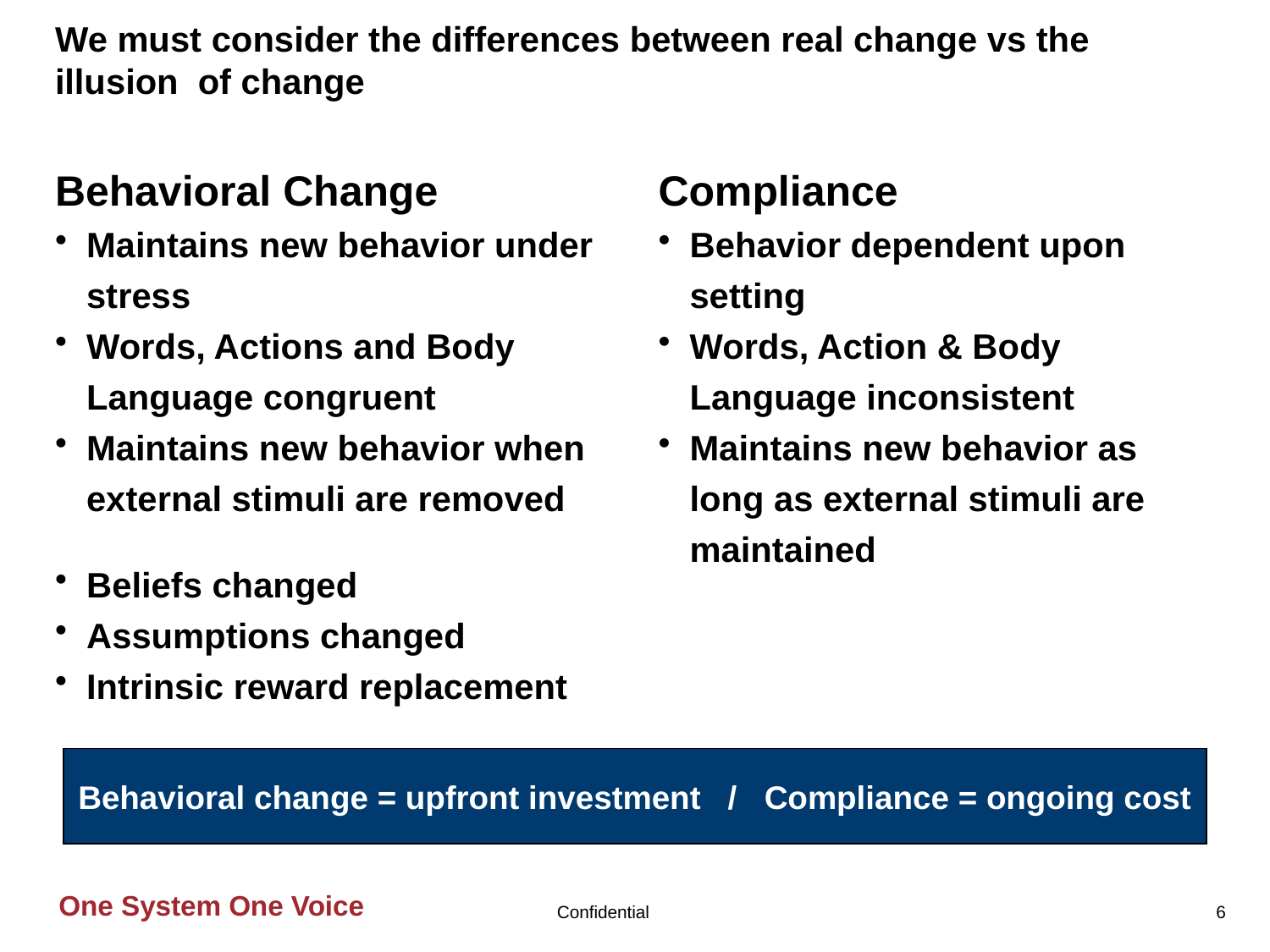

# We must consider the differences between real change vs the illusion  of change
Behavioral Change
Maintains new behavior under stress
Words, Actions and Body Language congruent
Maintains new behavior when external stimuli are removed

Beliefs changed
Assumptions changed
Intrinsic reward replacement
Compliance
Behavior dependent upon setting
Words, Action & Body Language inconsistent
Maintains new behavior as long as external stimuli are maintained

Behavioral change = upfront investment   /   Compliance = ongoing cost